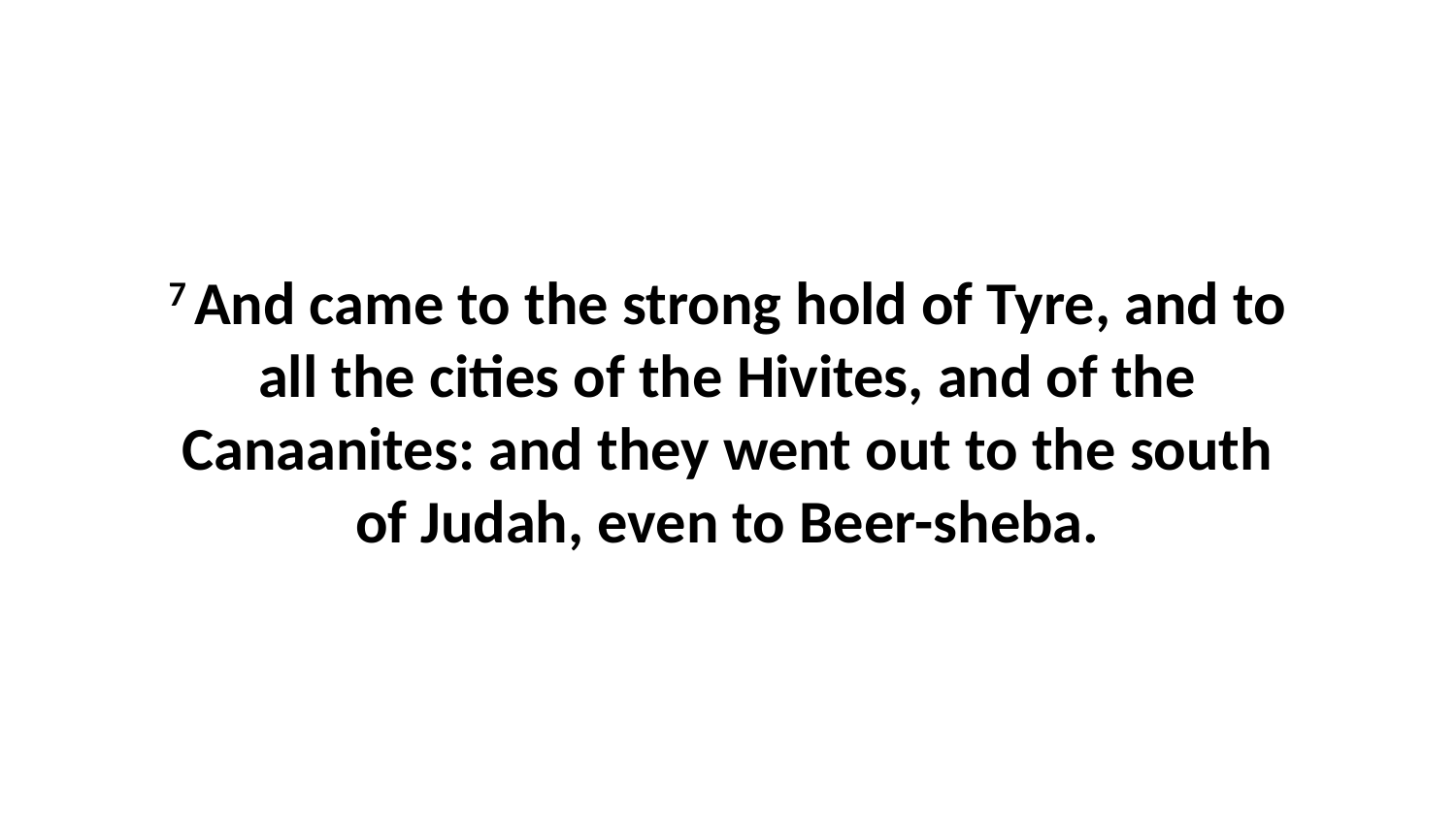

7 And came to the strong hold of Tyre, and to all the cities of the Hivites, and of the Canaanites: and they went out to the south of Judah, even to Beer-sheba.